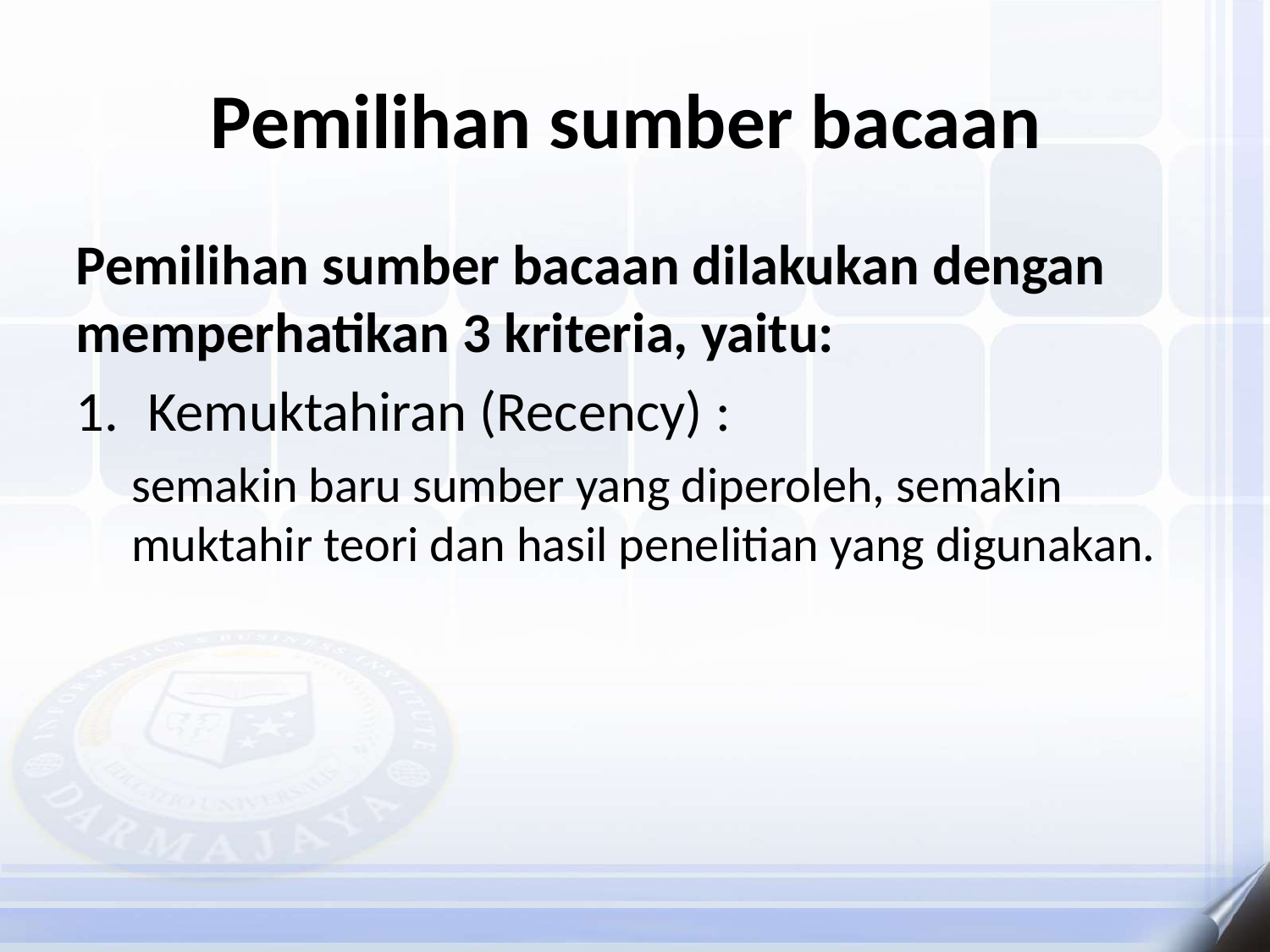

# Pemilihan sumber bacaan
Pemilihan sumber bacaan dilakukan dengan memperhatikan 3 kriteria, yaitu:
Kemuktahiran (Recency) :
semakin baru sumber yang diperoleh, semakin muktahir teori dan hasil penelitian yang digunakan.